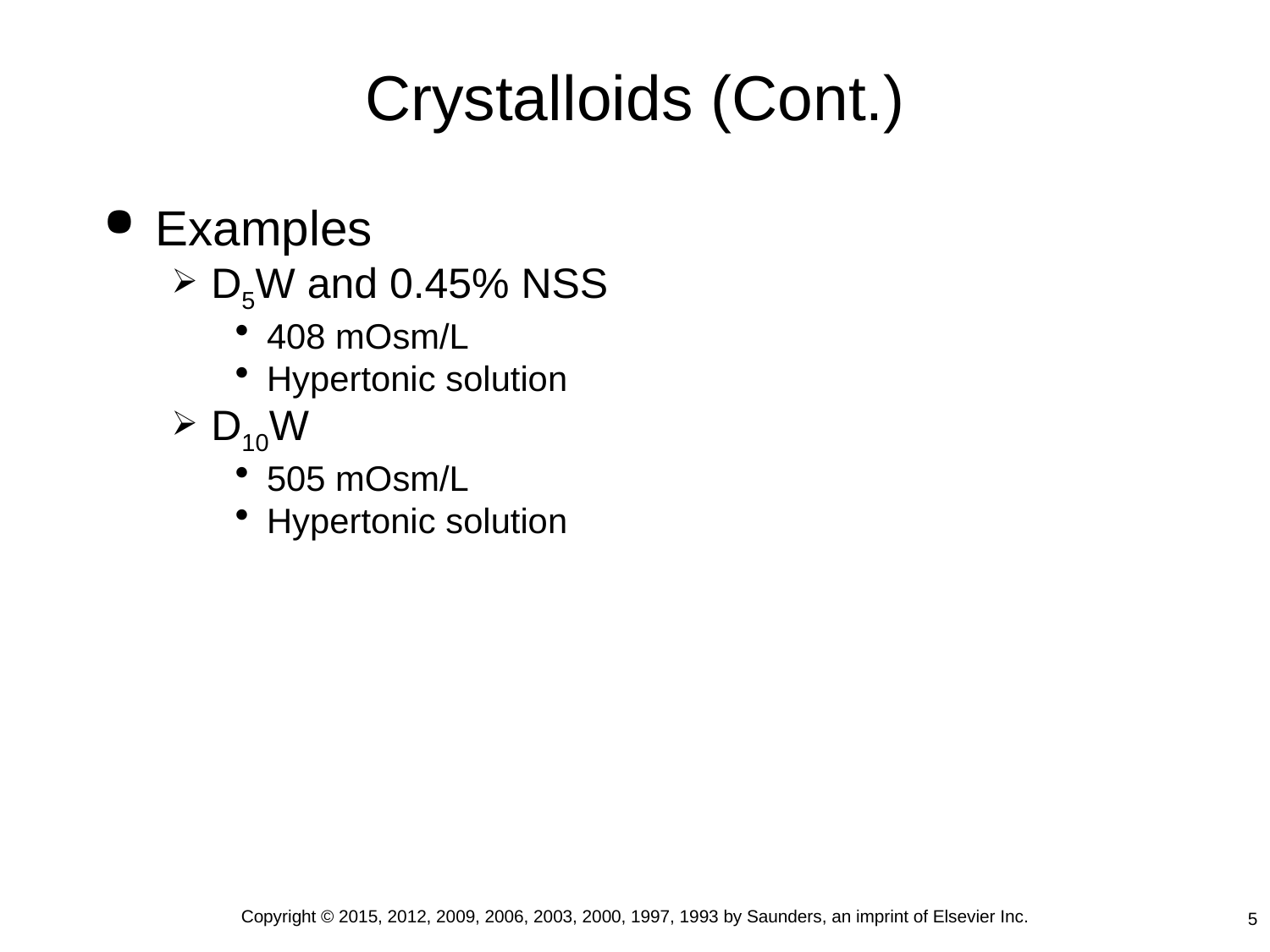

# Crystalloids (Cont.)
Examples
D5W and 0.45% NSS
408 mOsm/L
Hypertonic solution
D10W
505 mOsm/L
Hypertonic solution
Copyright © 2015, 2012, 2009, 2006, 2003, 2000, 1997, 1993 by Saunders, an imprint of Elsevier Inc.
5